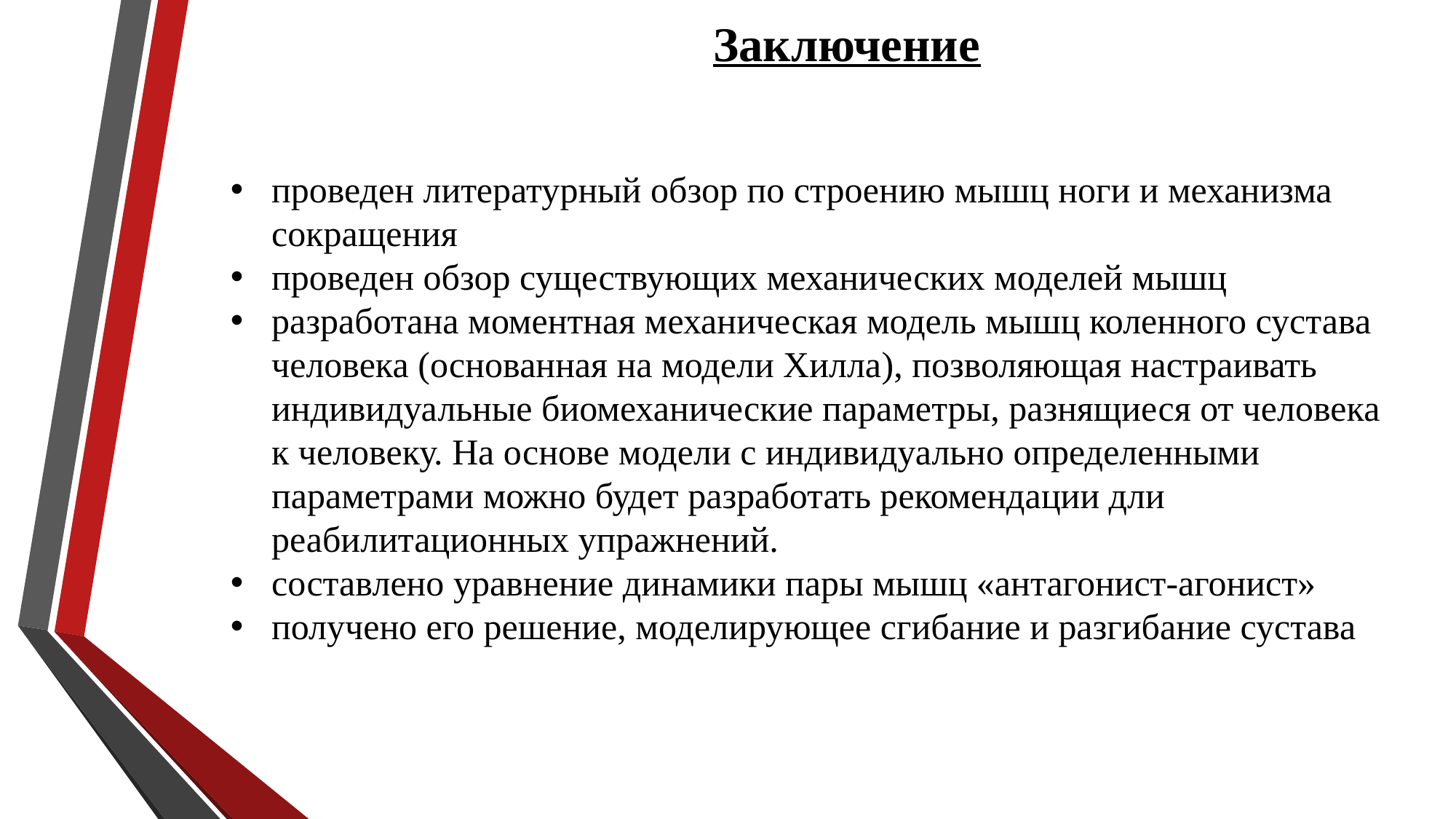

Заключение
проведен литературный обзор по строению мышц ноги и механизма сокращения
проведен обзор существующих механических моделей мышц
разработана моментная механическая модель мышц коленного сустава человека (основанная на модели Хилла), позволяющая настраивать индивидуальные биомеханические параметры, разнящиеся от человека к человеку. На основе модели с индивидуально определенными параметрами можно будет разработать рекомендации дли реабилитационных упражнений.
составлено уравнение динамики пары мышц «антагонист-агонист»
получено его решение, моделирующее сгибание и разгибание сустава